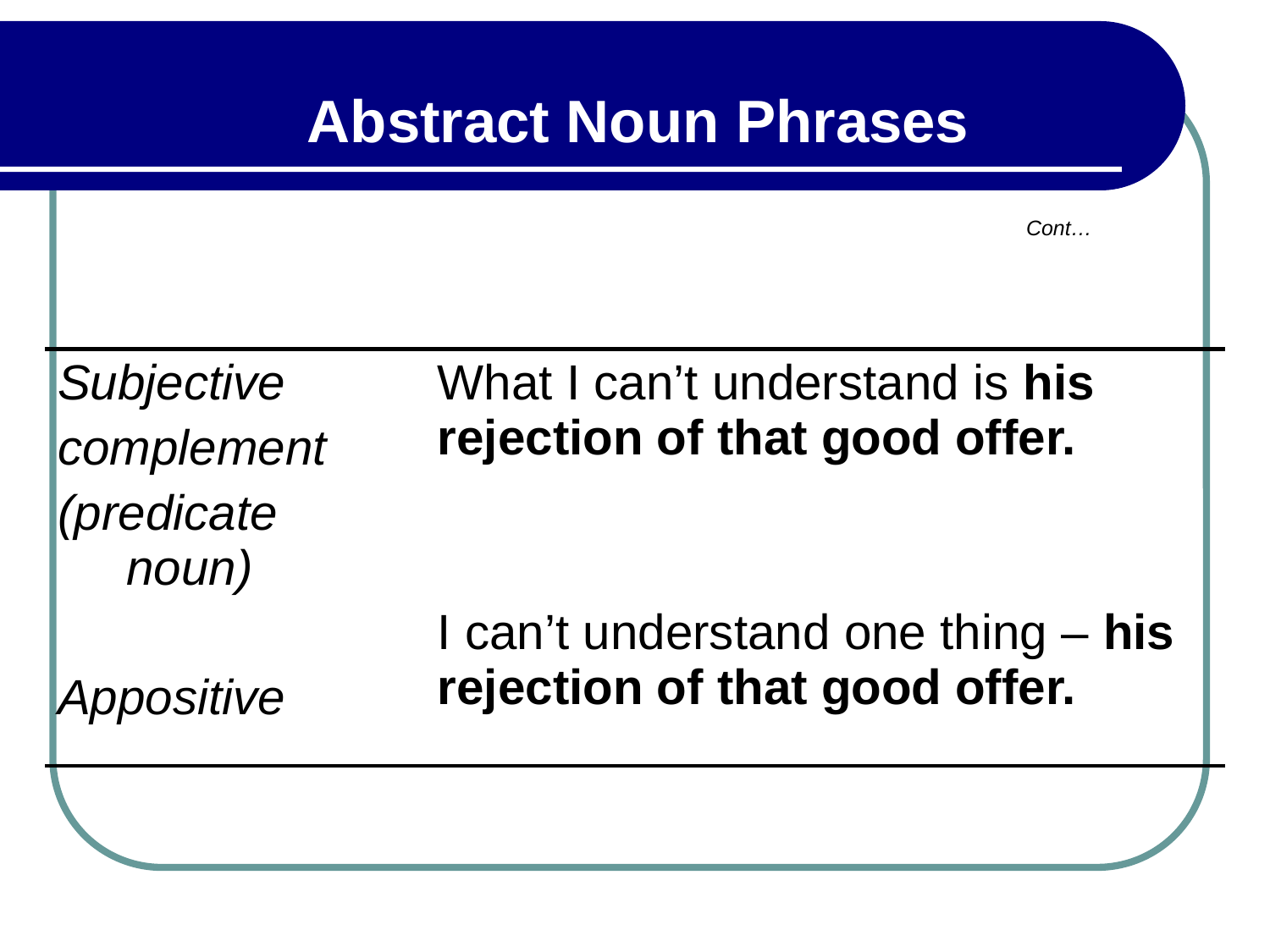

Abstract Noun Phrases
Cont…
| Subjective complement (predicate noun) Appositive | What I can’t understand is his rejection of that good offer. I can’t understand one thing – his rejection of that good offer. |
| --- | --- |